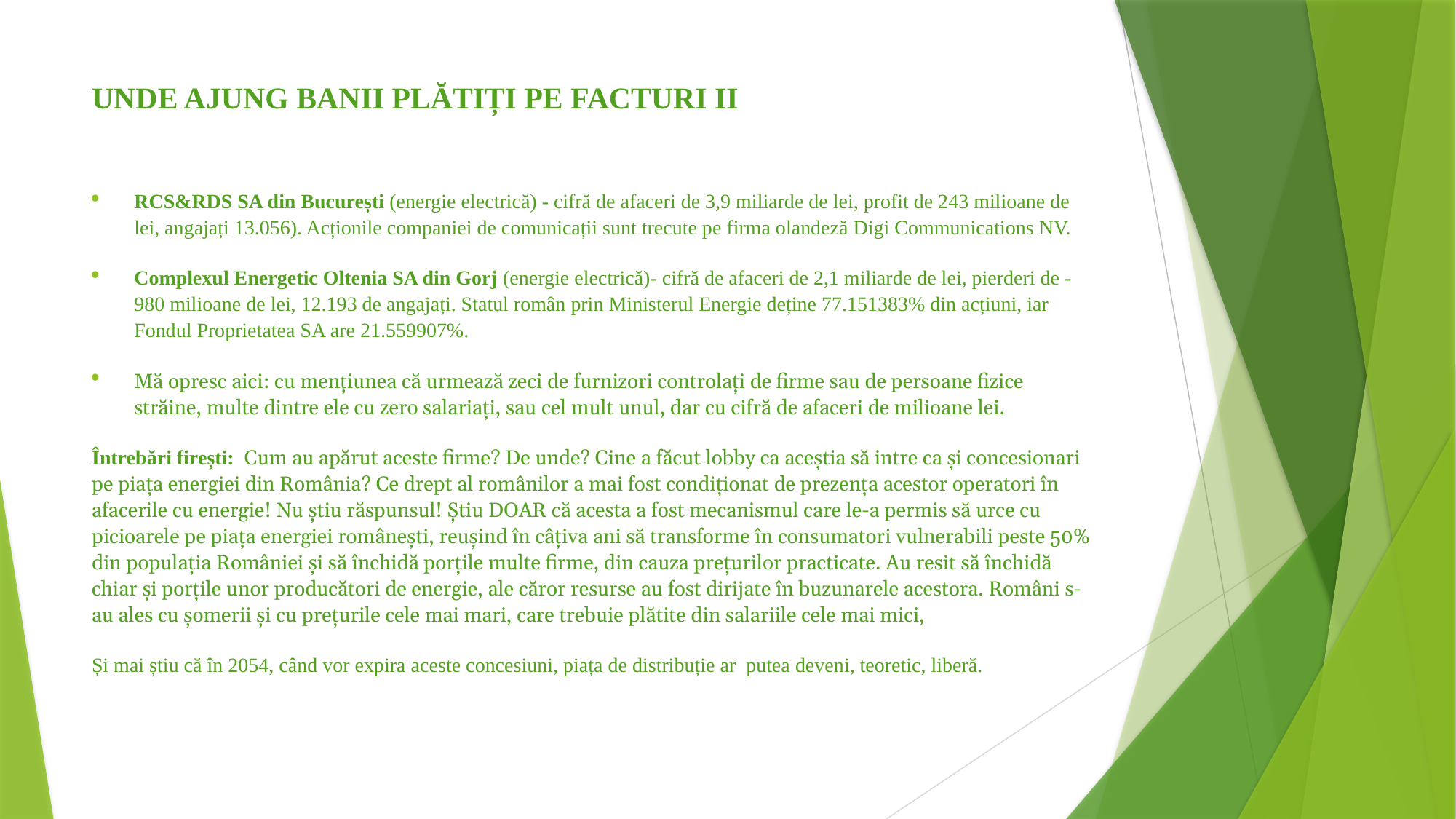

# UNDE AJUNG BANII PLĂTIȚI PE FACTURI II
RCS&RDS SA din București (energie electrică) - cifră de afaceri de 3,9 miliarde de lei, profit de 243 milioane de lei, angajați 13.056). Acționile companiei de comunicații sunt trecute pe firma olandeză Digi Communications NV.
Complexul Energetic Oltenia SA din Gorj (energie electrică)- cifră de afaceri de 2,1 miliarde de lei, pierderi de - 980 milioane de lei, 12.193 de angajați. Statul român prin Ministerul Energie deține 77.151383% din acțiuni, iar Fondul Proprietatea SA are 21.559907%.
Mă opresc aici: cu mențiunea că urmează zeci de furnizori controlați de firme sau de persoane fizice străine, multe dintre ele cu zero salariați, sau cel mult unul, dar cu cifră de afaceri de milioane lei.
Întrebări firești:  Cum au apărut aceste firme? De unde? Cine a făcut lobby ca aceștia să intre ca și concesionari pe piața energiei din România? Ce drept al românilor a mai fost condiționat de prezența acestor operatori în afacerile cu energie! Nu știu răspunsul! Știu DOAR că acesta a fost mecanismul care le-a permis să urce cu picioarele pe piața energiei românești, reușind în câțiva ani să transforme în consumatori vulnerabili peste 50% din populația României și să închidă porțile multe firme, din cauza prețurilor practicate. Au resit să închidă chiar și porțile unor producători de energie, ale căror resurse au fost dirijate în buzunarele acestora. Români s-au ales cu șomerii și cu prețurile cele mai mari, care trebuie plătite din salariile cele mai mici,
Și mai știu că în 2054, când vor expira aceste concesiuni, piața de distribuție ar  putea deveni, teoretic, liberă.